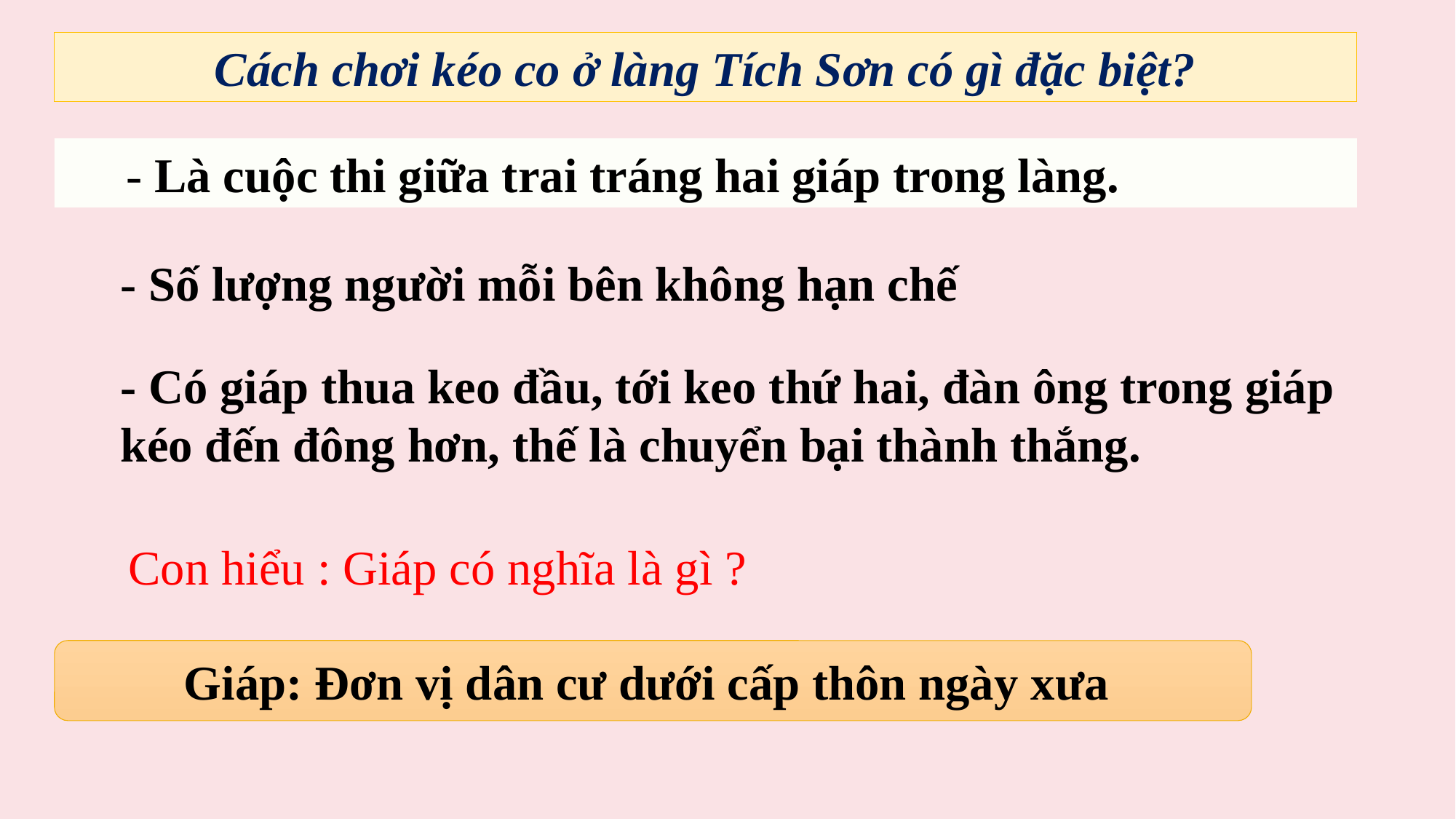

Cách chơi kéo co ở làng Tích Sơn có gì đặc biệt?
     - Là cuộc thi giữa trai tráng hai giáp trong làng.
- Số lượng người mỗi bên không hạn chế
- Có giáp thua keo đầu, tới keo thứ hai, đàn ông trong giáp kéo đến đông hơn, thế là chuyển bại thành thắng.
Con hiểu : Giáp có nghĩa là gì ?
Giáp: Đơn vị dân cư dưới cấp thôn ngày xưa